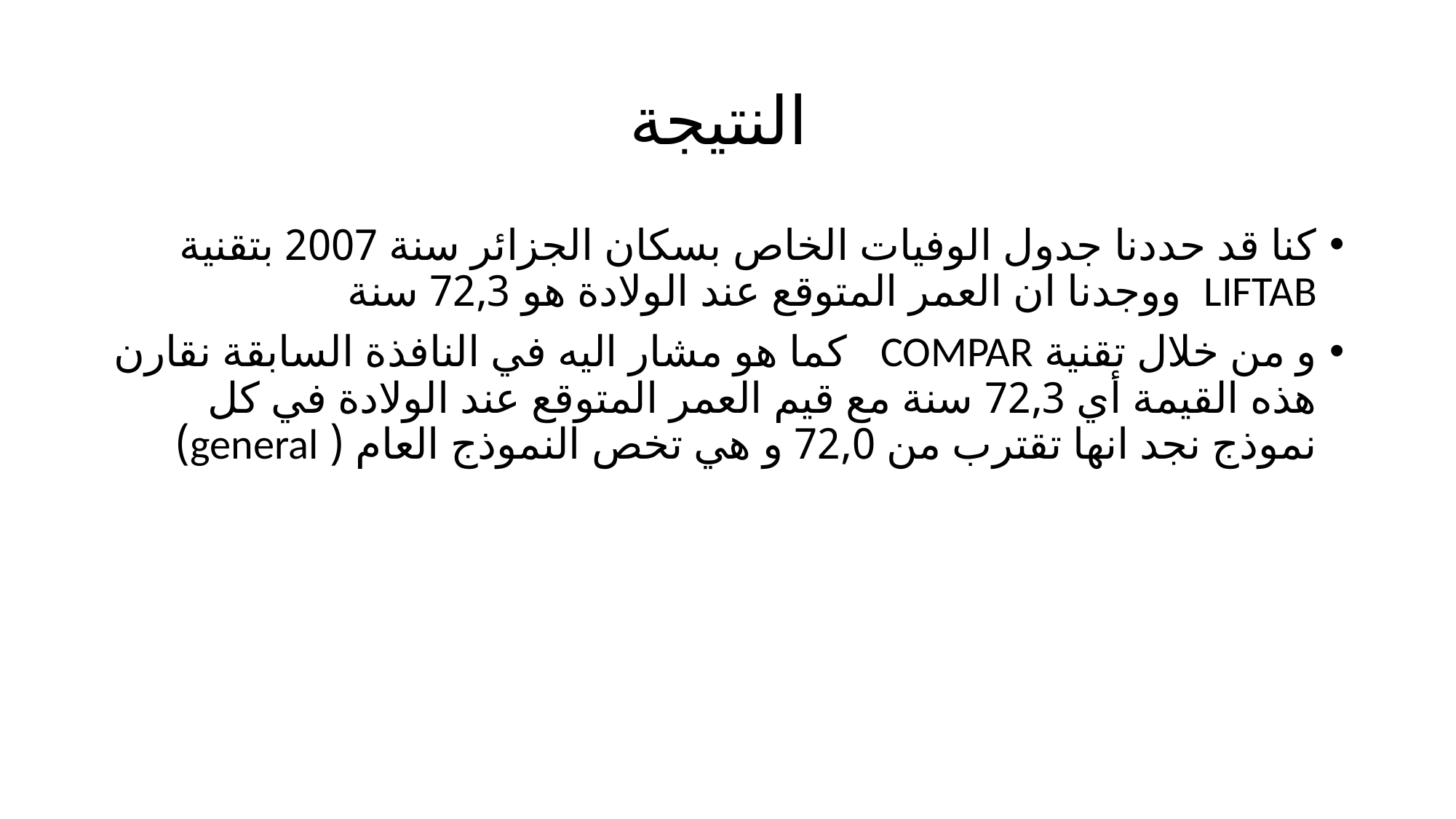

# النتيجة
كنا قد حددنا جدول الوفيات الخاص بسكان الجزائر سنة 2007 بتقنية LIFTAB  ووجدنا ان العمر المتوقع عند الولادة هو 72,3 سنة
و من خلال تقنية COMPAR   كما هو مشار اليه في النافذة السابقة نقارن هذه القيمة أي 72,3 سنة مع قيم العمر المتوقع عند الولادة في كل نموذج نجد انها تقترب من 72,0 و هي تخص النموذج العام ( general)